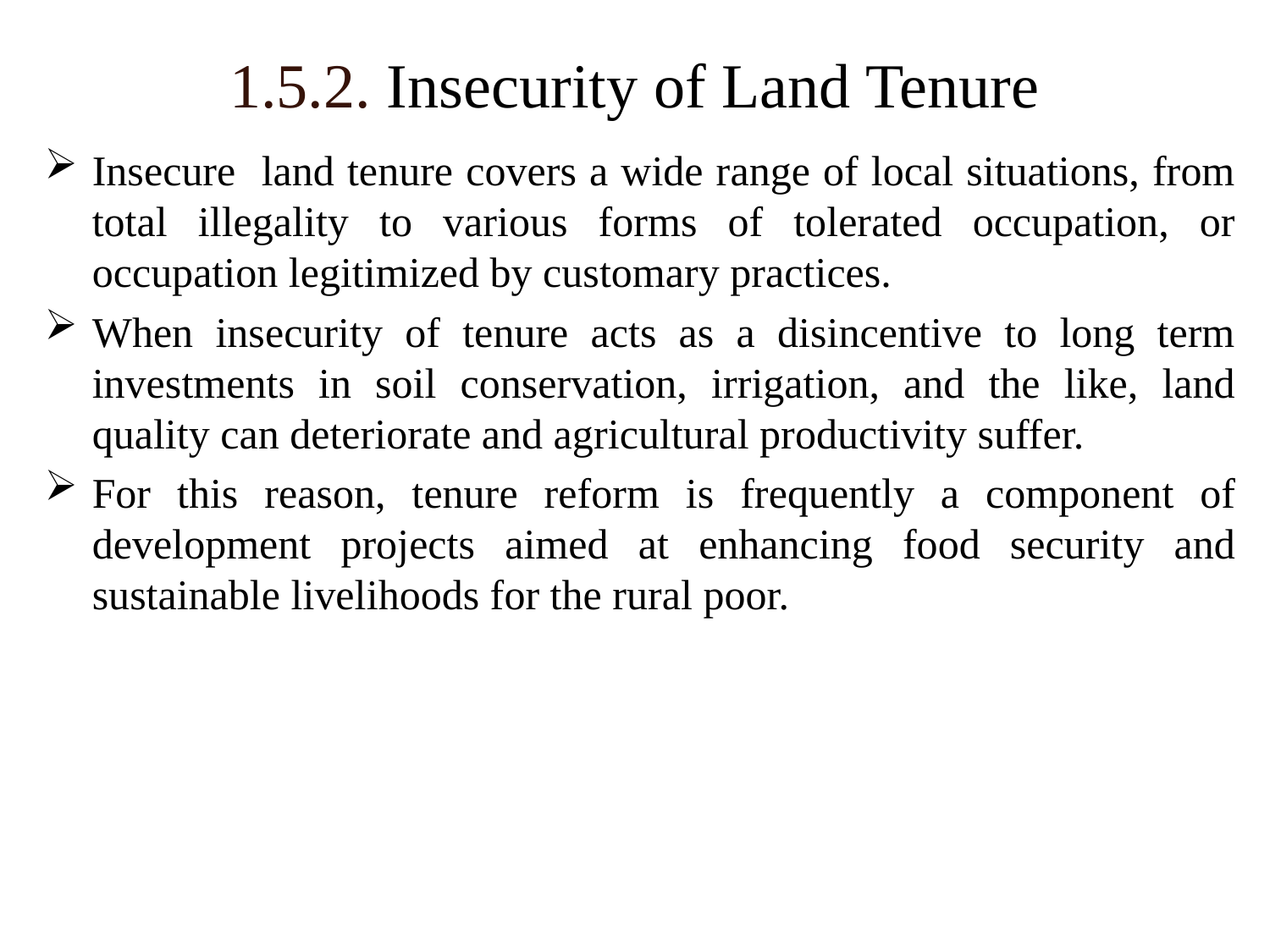

# 1.5.2. Insecurity of Land Tenure
Insecure  land tenure covers a wide range of local situations, from total illegality to various forms of tolerated occupation, or occupation legitimized by customary practices.
When insecurity of tenure acts as a disincentive to long term investments in soil conservation, irrigation, and the like, land quality can deteriorate and agricultural productivity suffer.
For this reason, tenure reform is frequently a component of development projects aimed at enhancing food security and sustainable livelihoods for the rural poor.